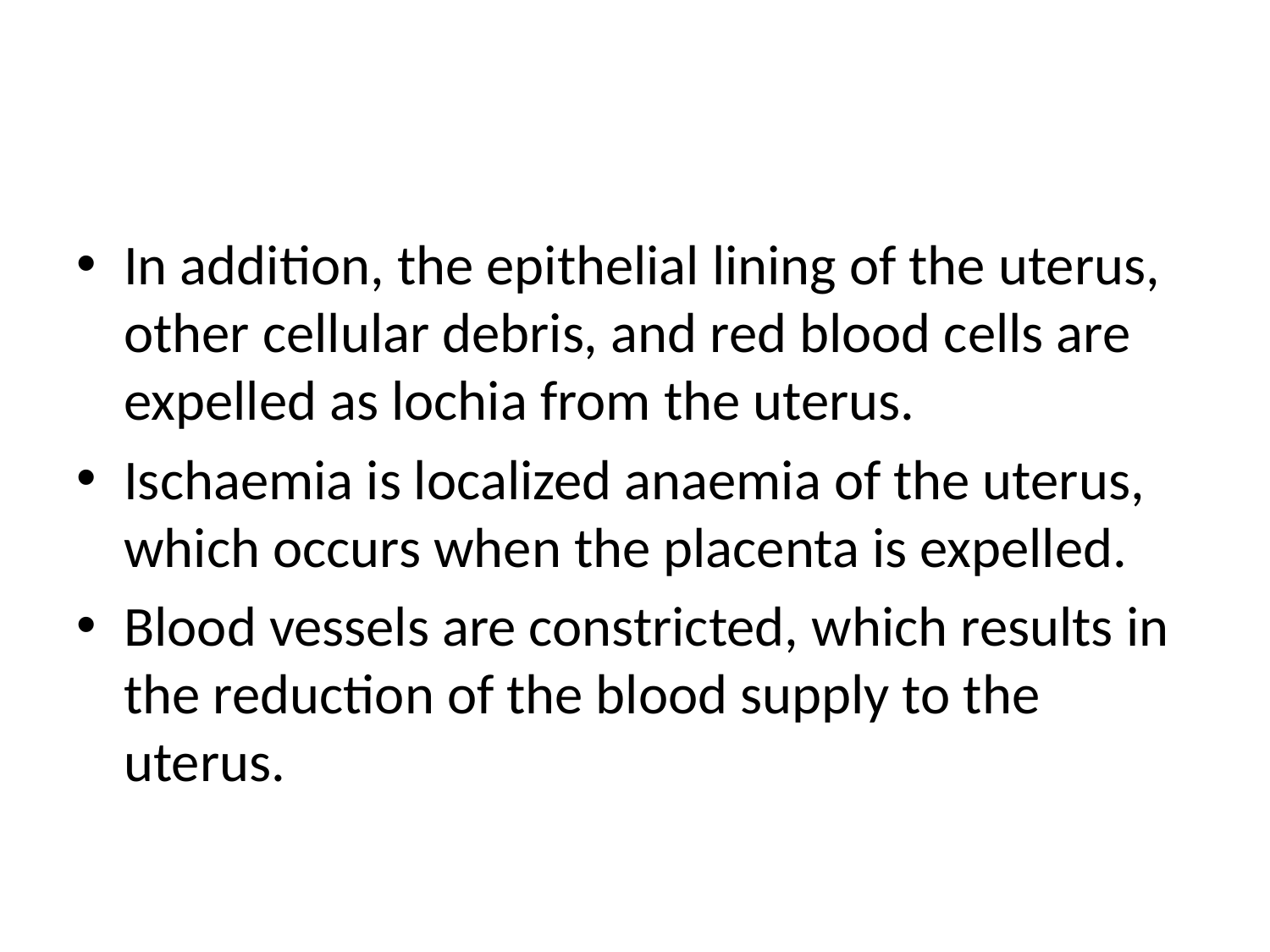

#
In addition, the epithelial lining of the uterus, other cellular debris, and red blood cells are expelled as lochia from the uterus.
Ischaemia is localized anaemia of the uterus, which occurs when the placenta is expelled.
Blood vessels are constricted, which results in the reduction of the blood supply to the uterus.